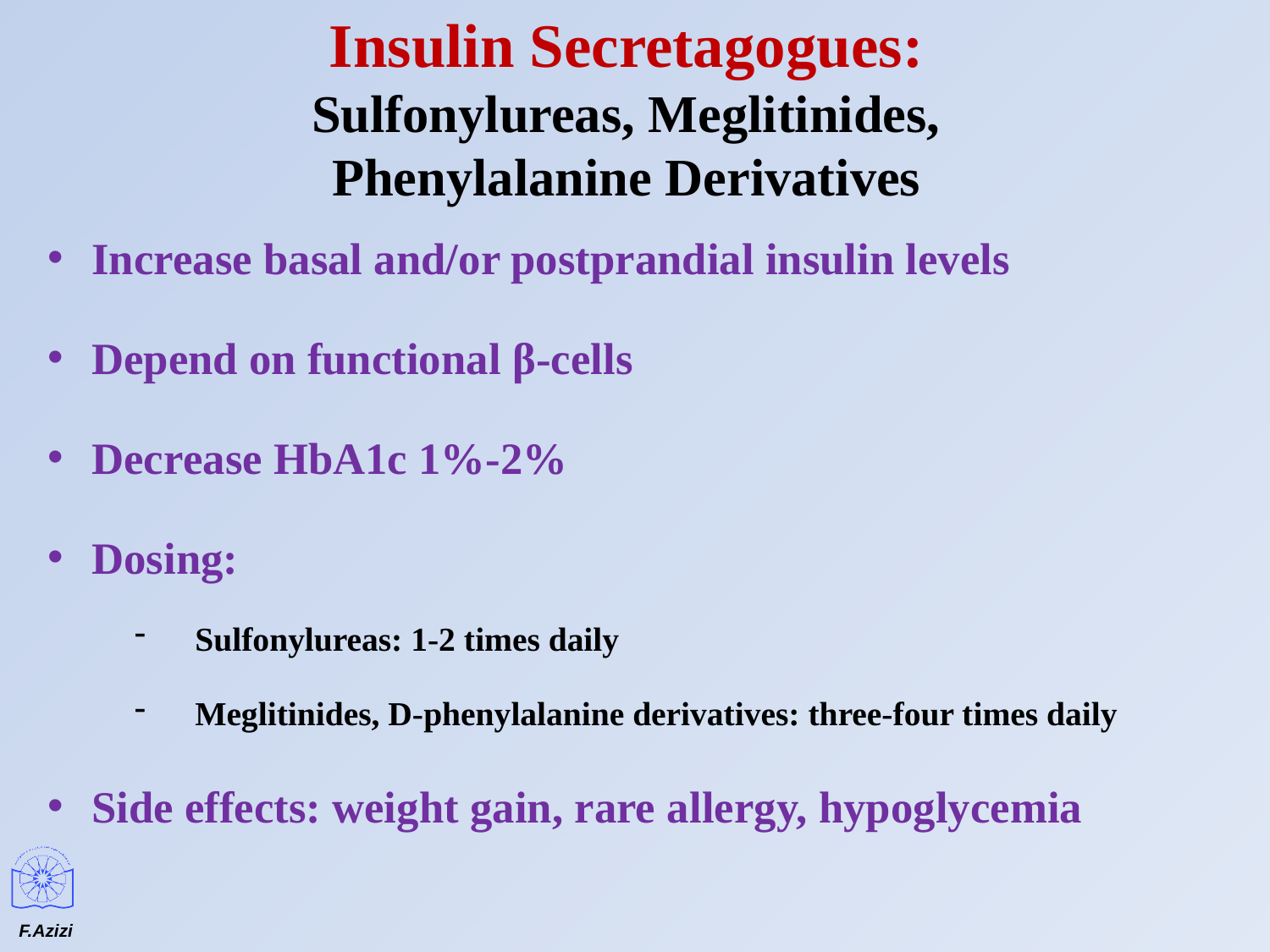

# Insulin Secretagogues: Sulfonylureas, Meglitinides, Phenylalanine Derivatives
Increase basal and/or postprandial insulin levels
Depend on functional β-cells
Decrease HbA1c 1%-2%
Dosing:
Sulfonylureas: 1-2 times daily
Meglitinides, D-phenylalanine derivatives: three-four times daily
Side effects: weight gain, rare allergy, hypoglycemia